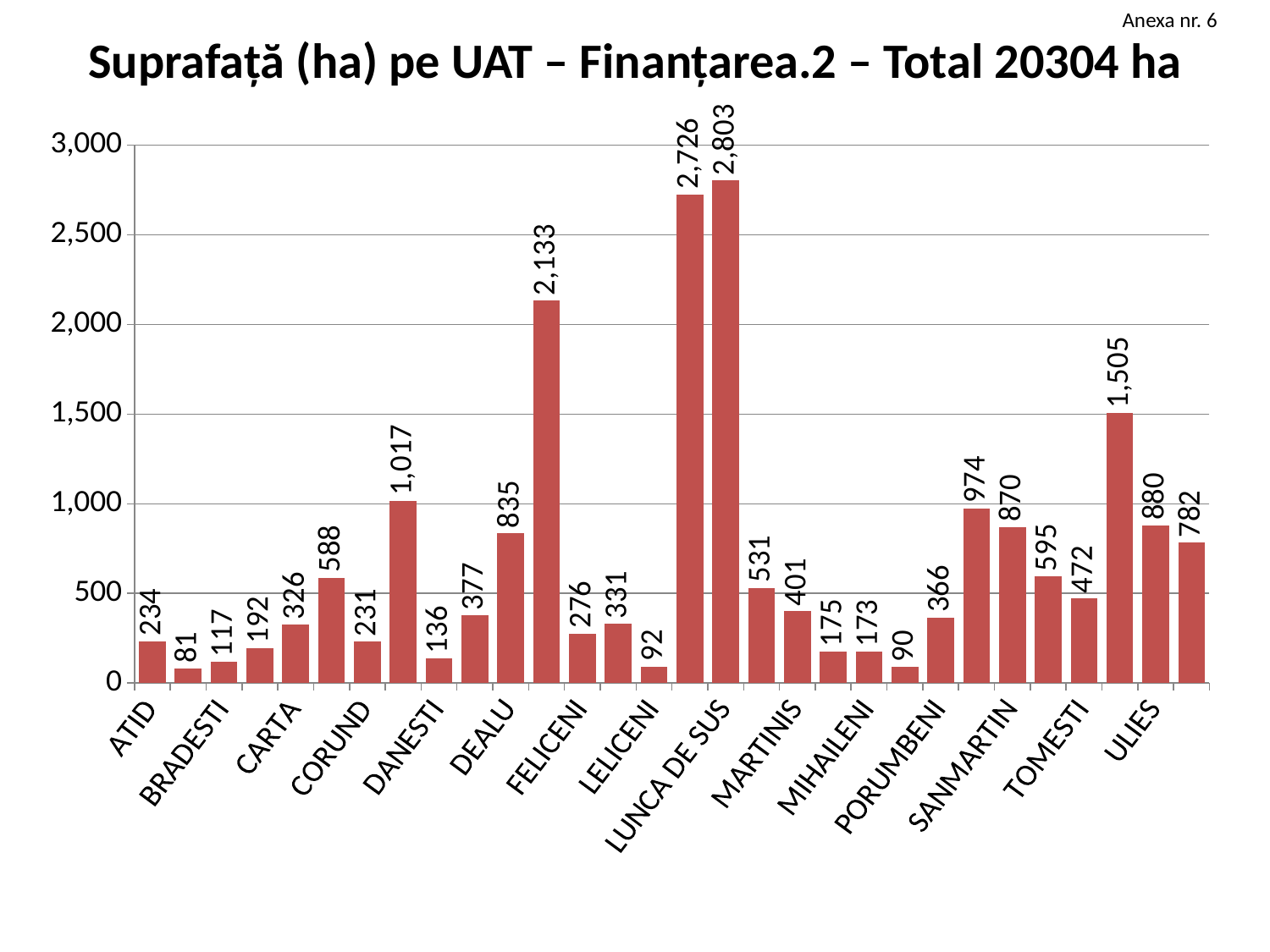

Anexa nr. 6
# Suprafață (ha) pe UAT – Finanțarea.2 – Total 20304 ha

### Chart

| Category | Column1 |
|---|---|
| ATID | 234.0 |
| AVRAMESTI | 81.0 |
| BRADESTI | 117.0 |
| CAPALNITA | 192.0 |
| CARTA | 326.0 |
| CICEU | 588.0 |
| CORUND | 231.0 |
| CRISTURU SECUIESC | 1017.0 |
| DANESTI | 136.0 |
| DARJIU | 377.0 |
| DEALU | 835.0 |
| DITRAU | 2133.0 |
| FELICENI | 276.0 |
| FRUMOASA | 331.0 |
| LELICENI | 92.0 |
| LUNCA DE JOS | 2726.0 |
| LUNCA DE SUS | 2803.0 |
| LUPENI | 531.0 |
| MARTINIS | 400.74 |
| MERESTI | 175.0 |
| MIHAILENI | 173.08 |
| PAULENI-CIUC | 89.59 |
| PORUMBENI | 366.0 |
| PRAID | 974.0 |
| SANMARTIN | 870.0 |
| SATU MARE | 594.71 |
| TOMESTI | 472.0 |
| TULGHES | 1505.0 |
| ULIES | 879.8357 |
| VLAHITA | 781.65 |